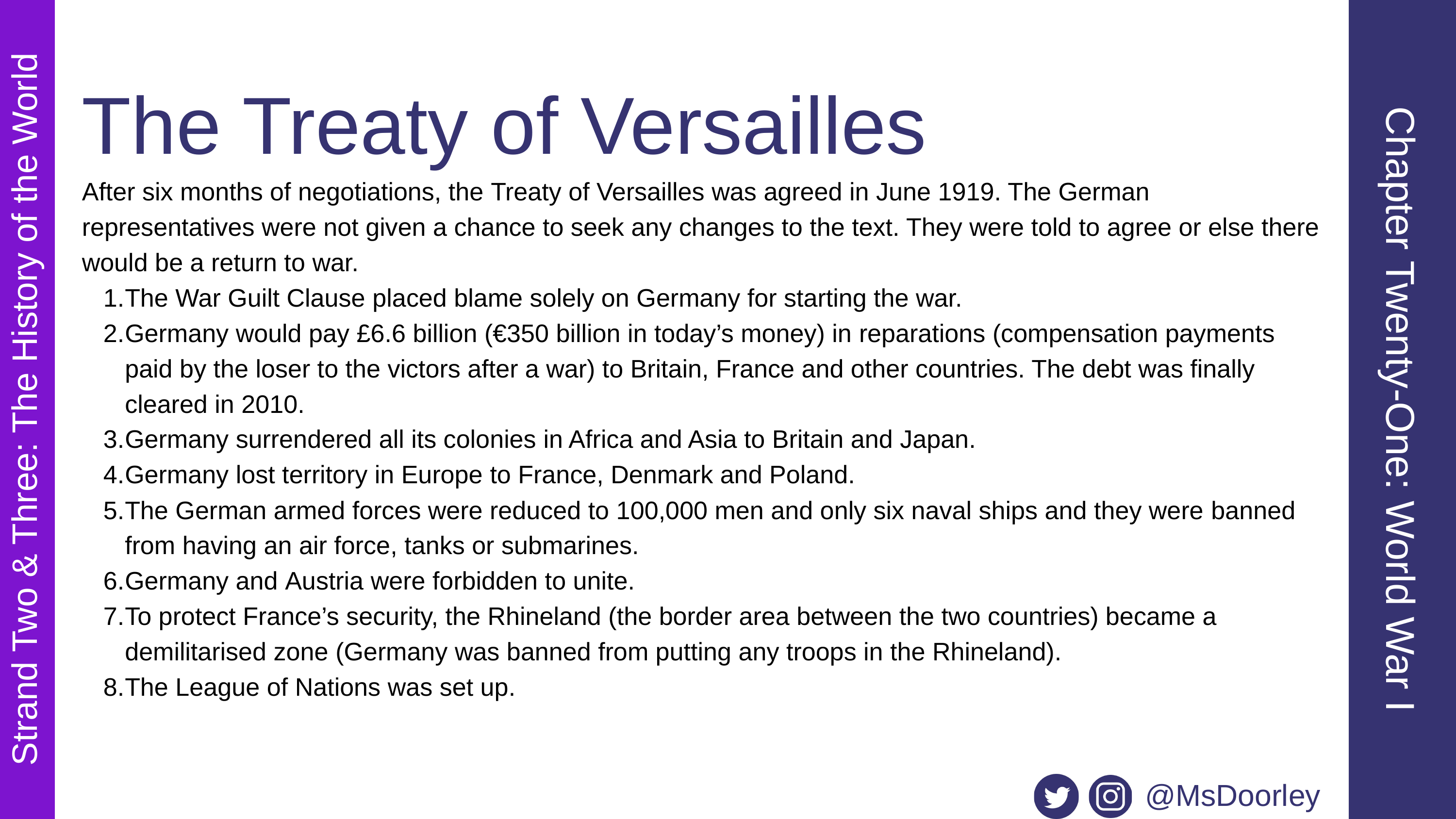

The Treaty of Versailles
After six months of negotiations, the Treaty of Versailles was agreed in June 1919. The German representatives were not given a chance to seek any changes to the text. They were told to agree or else there would be a return to war.
The War Guilt Clause placed blame solely on Germany for starting the war.
Germany would pay £6.6 billion (€350 billion in today’s money) in reparations (compensation payments paid by the loser to the victors after a war) to Britain, France and other countries. The debt was finally cleared in 2010.
Germany surrendered all its colonies in Africa and Asia to Britain and Japan.
Germany lost territory in Europe to France, Denmark and Poland.
The German armed forces were reduced to 100,000 men and only six naval ships and they were banned from having an air force, tanks or submarines.
Germany and Austria were forbidden to unite.
To protect France’s security, the Rhineland (the border area between the two countries) became a demilitarised zone (Germany was banned from putting any troops in the Rhineland).
The League of Nations was set up.

Chapter Twenty-One: World War I
Strand Two & Three: The History of the World

@MsDoorley